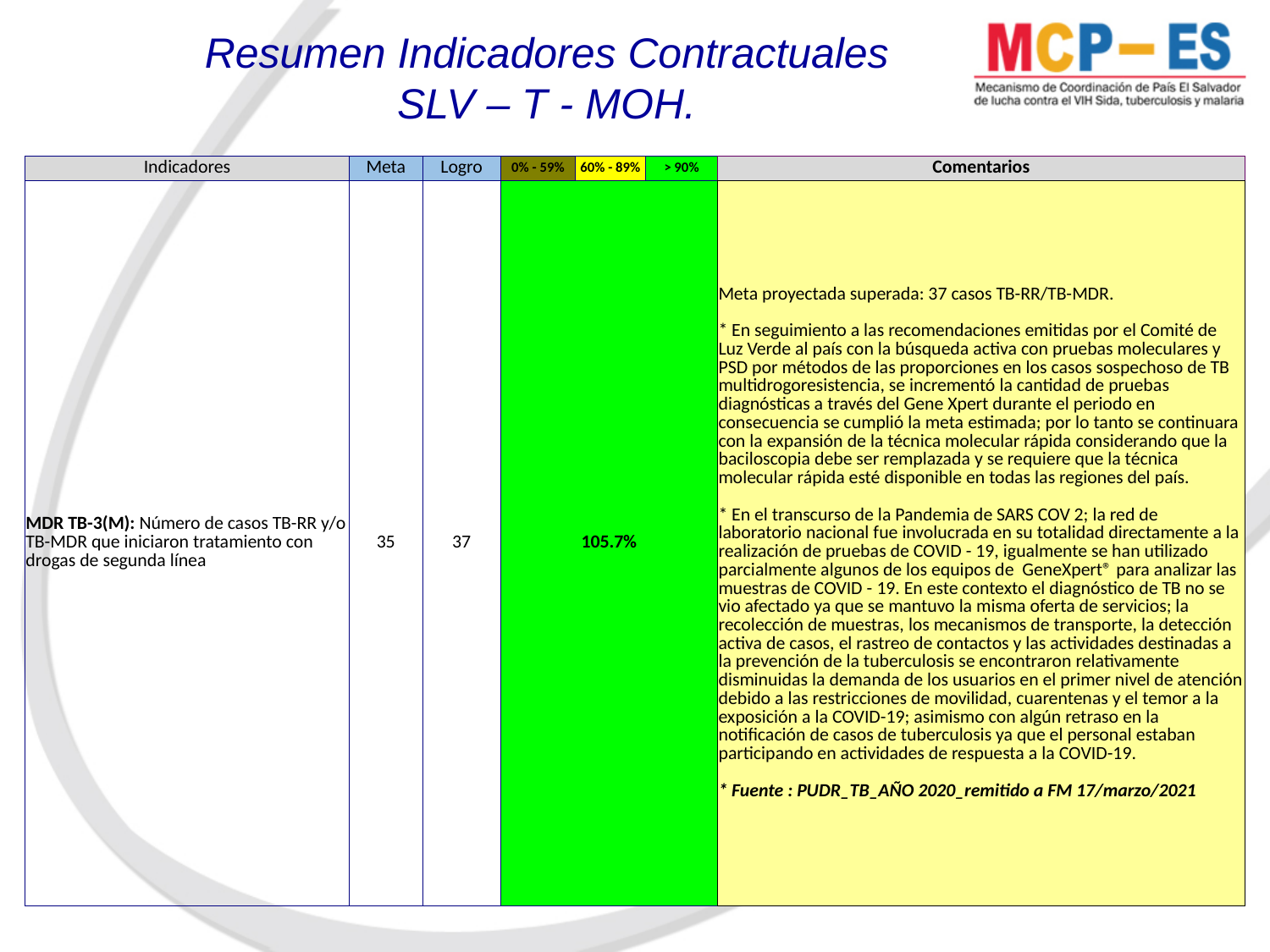

Resumen Indicadores Contractuales
SLV – T - MOH.
| Indicadores | Meta | Logro | 0% - 59% | 60% - 89% | > 90% | Comentarios |
| --- | --- | --- | --- | --- | --- | --- |
| MDR TB-3(M): Número de casos TB-RR y/o TB-MDR que iniciaron tratamiento con drogas de segunda línea | 35 | 37 | 105.7% |  |  | Meta proyectada superada: 37 casos TB-RR/TB-MDR. \* En seguimiento a las recomendaciones emitidas por el Comité de Luz Verde al país con la búsqueda activa con pruebas moleculares y PSD por métodos de las proporciones en los casos sospechoso de TB multidrogoresistencia, se incrementó la cantidad de pruebas diagnósticas a través del Gene Xpert durante el periodo en consecuencia se cumplió la meta estimada; por lo tanto se continuara con la expansión de la técnica molecular rápida considerando que la baciloscopia debe ser remplazada y se requiere que la técnica molecular rápida esté disponible en todas las regiones del país. \* En el transcurso de la Pandemia de SARS COV 2; la red de laboratorio nacional fue involucrada en su totalidad directamente a la realización de pruebas de COVID - 19, igualmente se han utilizado parcialmente algunos de los equipos de GeneXpert® para analizar las muestras de COVID - 19. En este contexto el diagnóstico de TB no se vio afectado ya que se mantuvo la misma oferta de servicios; la recolección de muestras, los mecanismos de transporte, la detección activa de casos, el rastreo de contactos y las actividades destinadas a la prevención de la tuberculosis se encontraron relativamente disminuidas la demanda de los usuarios en el primer nivel de atención debido a las restricciones de movilidad, cuarentenas y el temor a la exposición a la COVID-19; asimismo con algún retraso en la notificación de casos de tuberculosis ya que el personal estaban participando en actividades de respuesta a la COVID-19. \* Fuente : PUDR\_TB\_AÑO 2020\_remitido a FM 17/marzo/2021 |